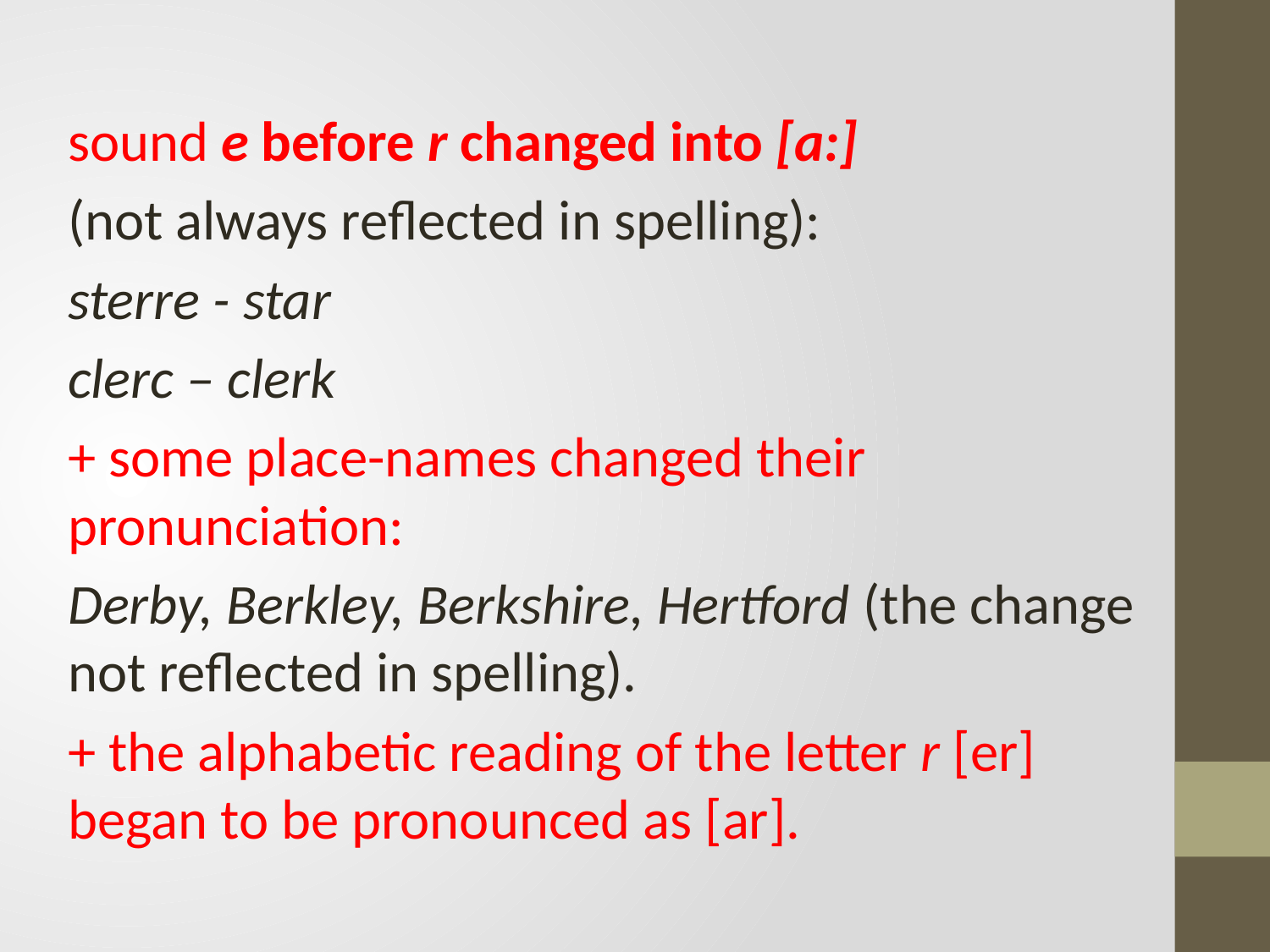

sound e before r changed into [a:]
(not always reflected in spelling):
sterre - star
clerc – clerk
+ some place-names changed their pronunciation:
Derby, Berkley, Berkshire, Hertford (the change not reflected in spelling).
+ the alphabetic reading of the letter r [er] began to be pronounced as [ar].